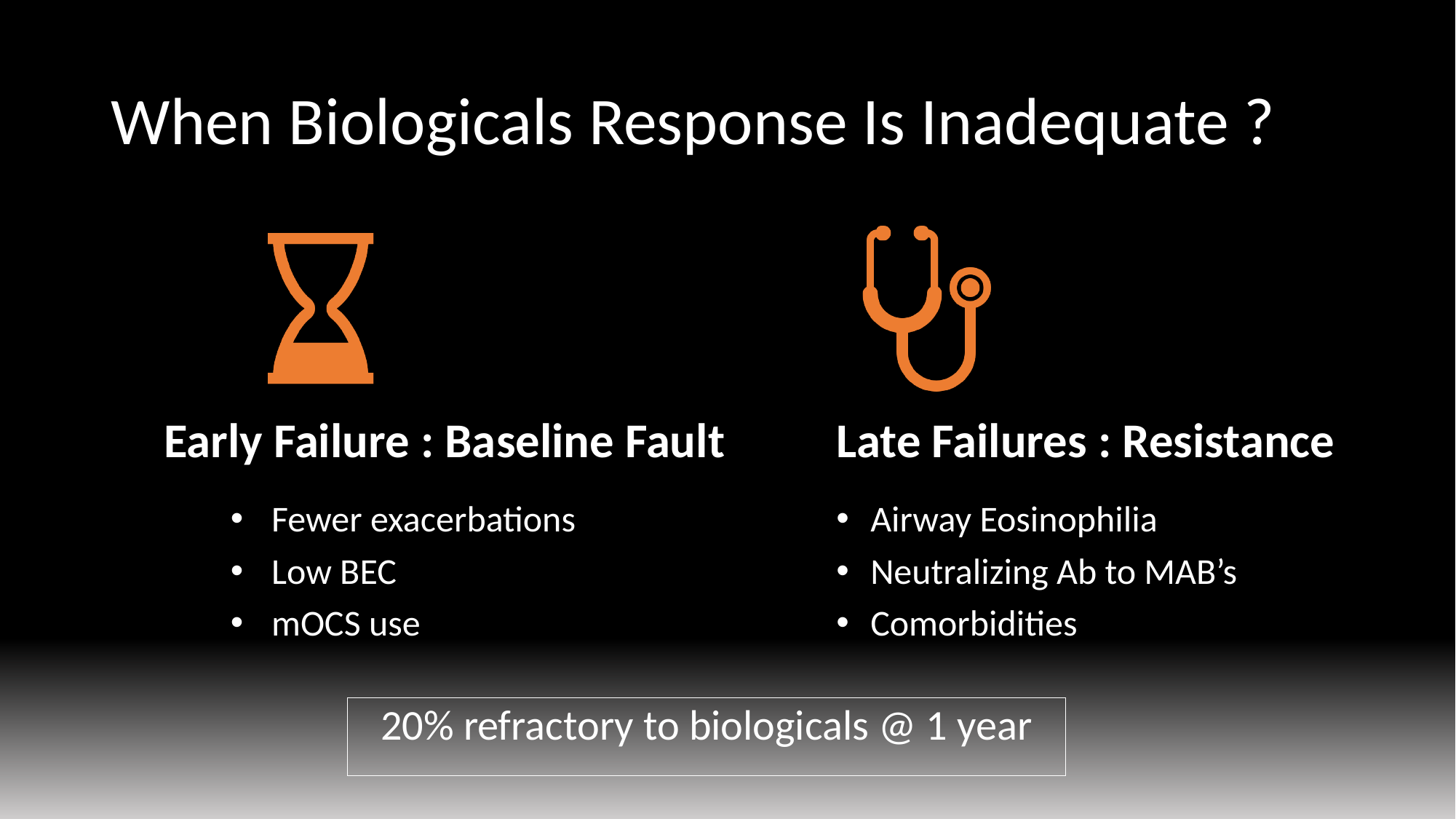

# When Biologicals Response Is Inadequate ?

Early Failure : Baseline Fault

Late Failures : Resistance

Fewer exacerbations
Low BEC
mOCS use

Airway Eosinophilia
Neutralizing Ab to MAB’s
Comorbidities
20% refractory to biologicals @ 1 year